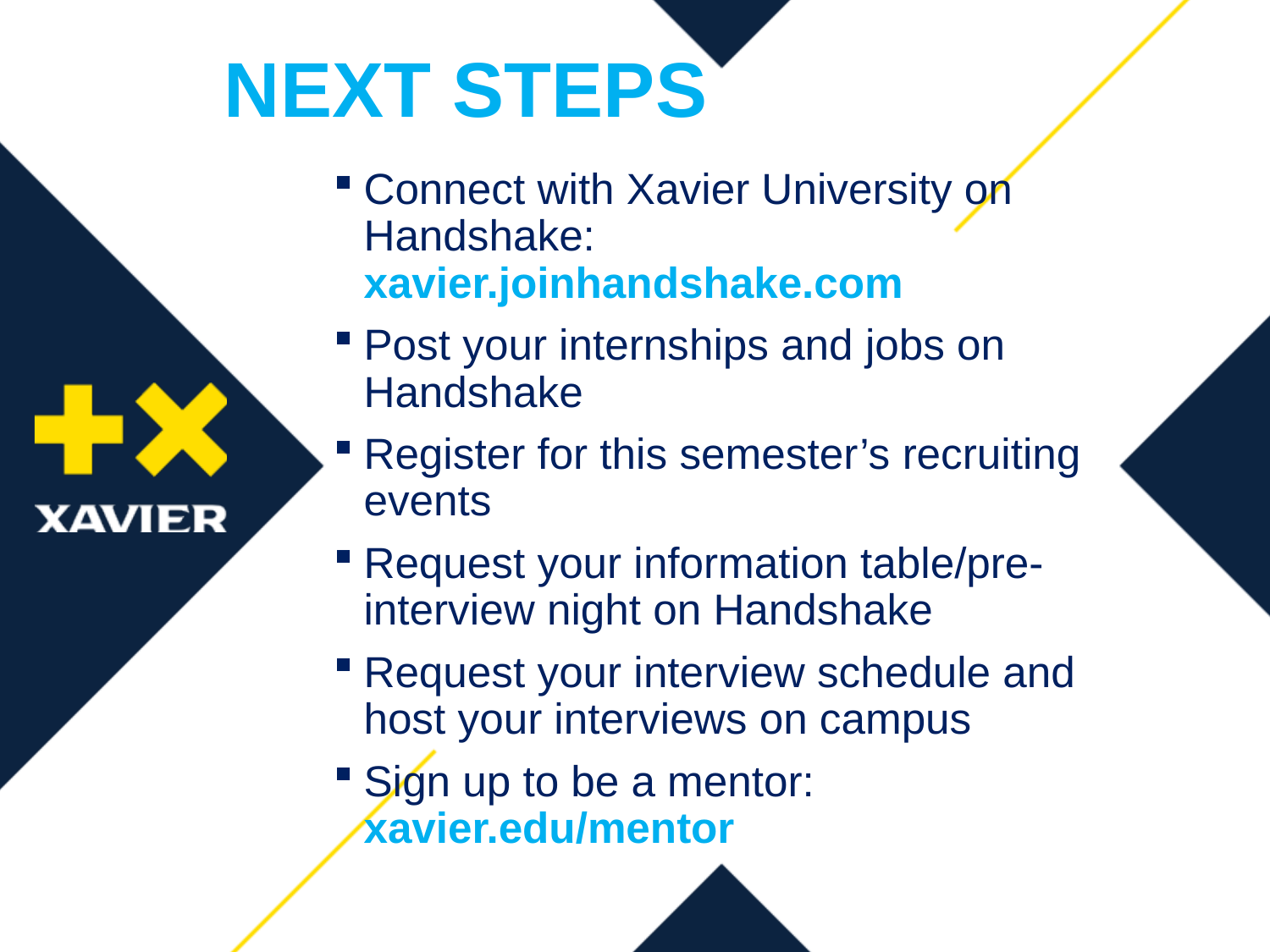

# NEXT STEPS
Connect with Xavier University on Handshake: xavier.joinhandshake.com
Post your internships and jobs on Handshake
Register for this semester’s recruiting events
Request your information table/pre-interview night on Handshake
Request your interview schedule and host your interviews on campus
Sign up to be a mentor:  xavier.edu/mentor